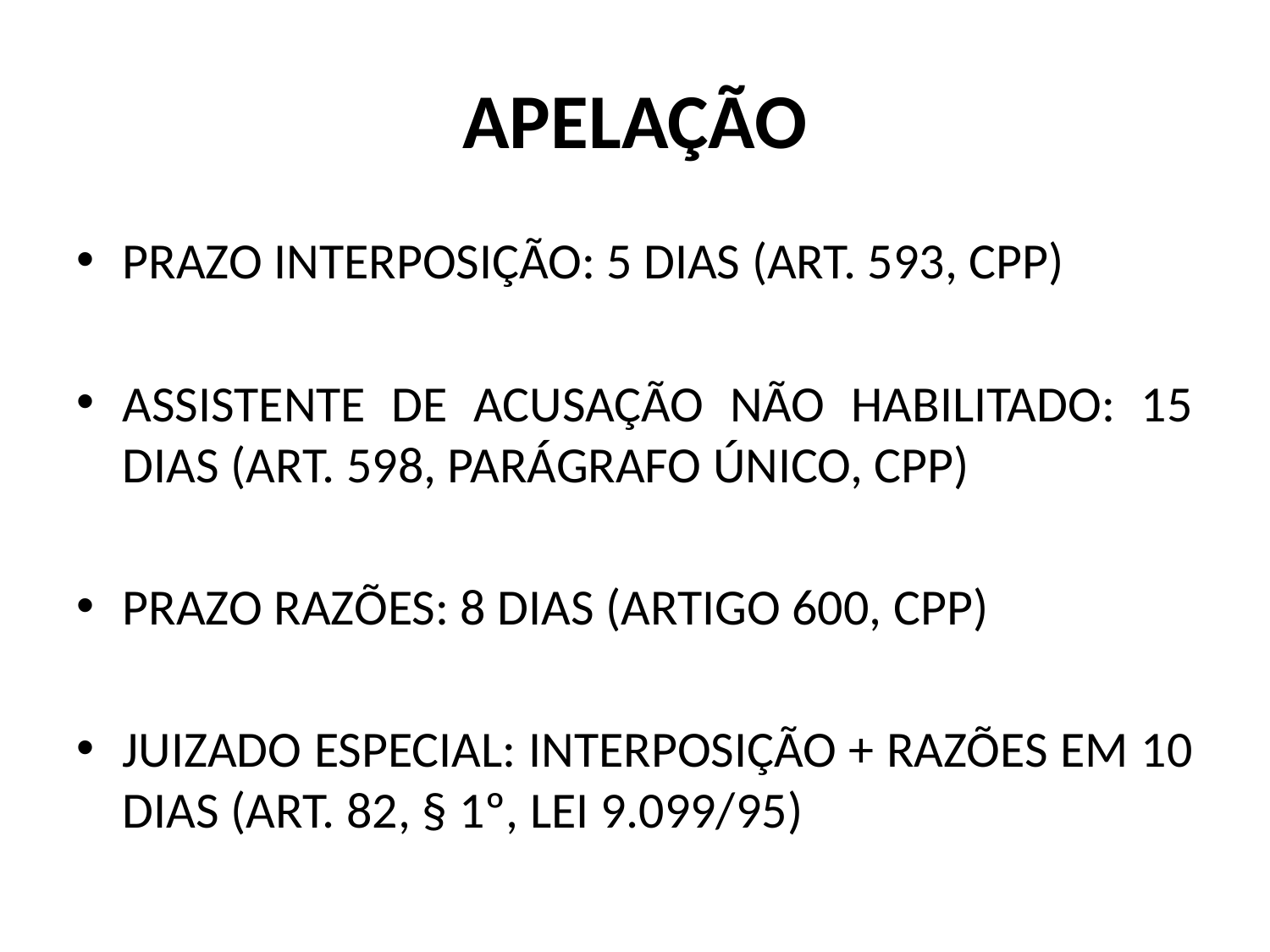

# APELAÇÃO
PRAZO INTERPOSIÇÃO: 5 DIAS (ART. 593, CPP)

ASSISTENTE DE ACUSAÇÃO NÃO HABILITADO: 15 DIAS (ART. 598, PARÁGRAFO ÚNICO, CPP)

PRAZO RAZÕES: 8 DIAS (ARTIGO 600, CPP)

JUIZADO ESPECIAL: INTERPOSIÇÃO + RAZÕES EM 10 DIAS (ART. 82, § 1º, LEI 9.099/95)